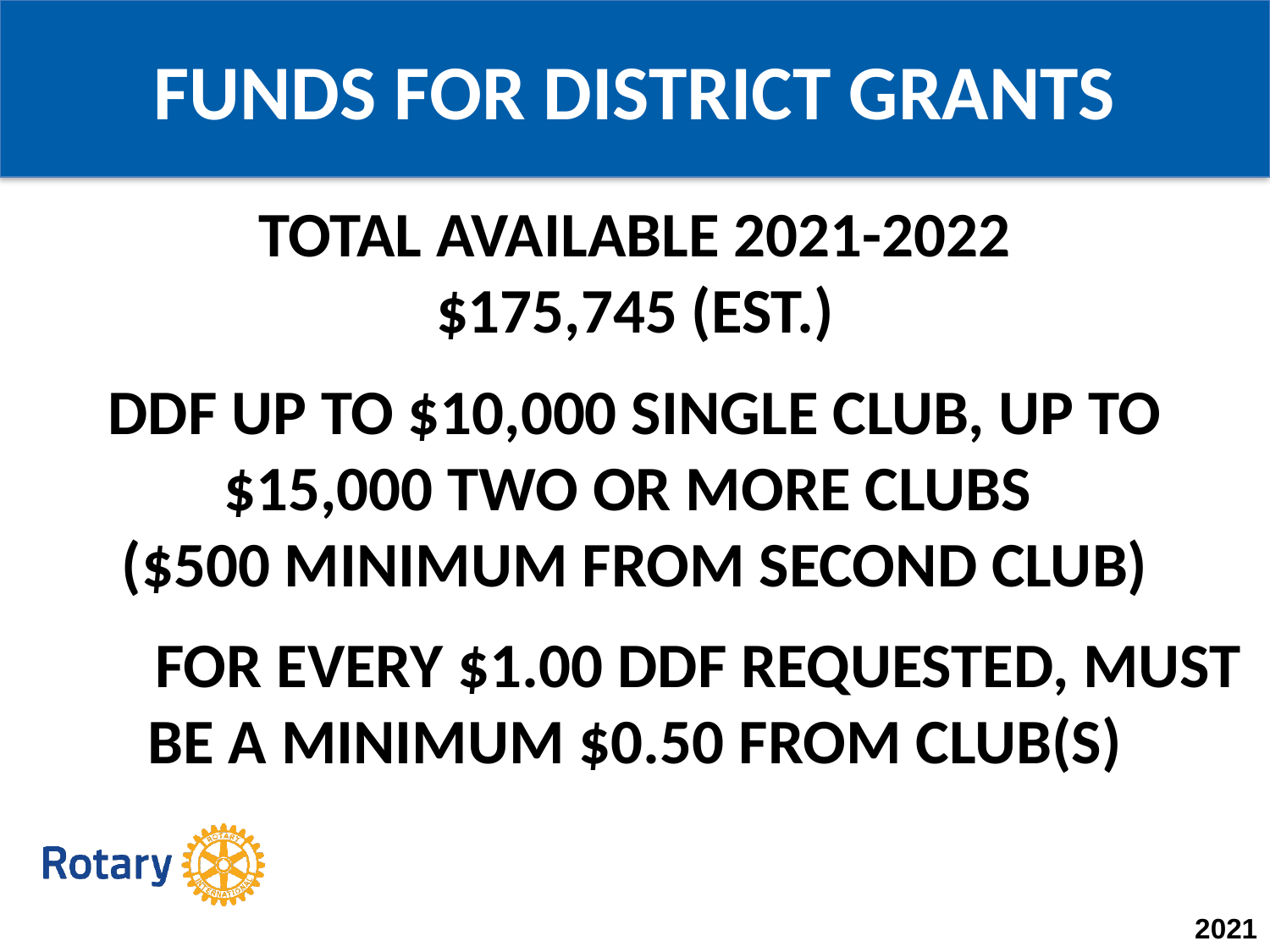

FUNDS FOR DISTRICT GRANTS
TOTAL AVAILABLE 2021-2022
$175,745 (EST.)

DDF UP TO $10,000 SINGLE CLUB, UP TO $15,000 TWO OR MORE CLUBS
($500 MINIMUM FROM SECOND CLUB)

	FOR EVERY $1.00 DDF REQUESTED, MUST BE A MINIMUM $0.50 FROM CLUB(S)